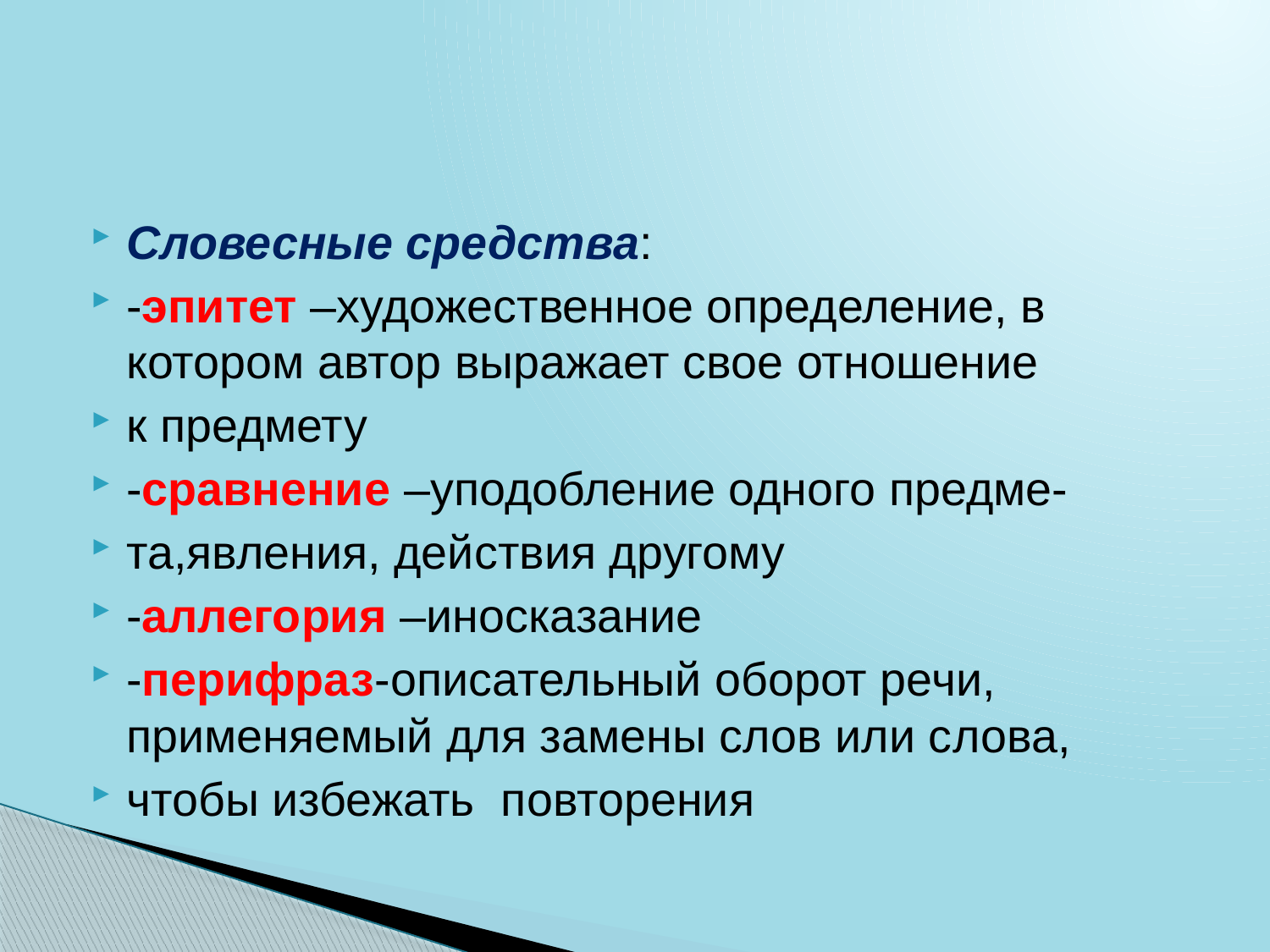

Словесные средства:
-эпитет –художественное определение, в котором автор выражает свое отношение
к предмету
-сравнение –уподобление одного предме-
та,явления, действия другому
-аллегория –иносказание
-перифраз-описательный оборот речи, применяемый для замены слов или слова,
чтобы избежать  повторения